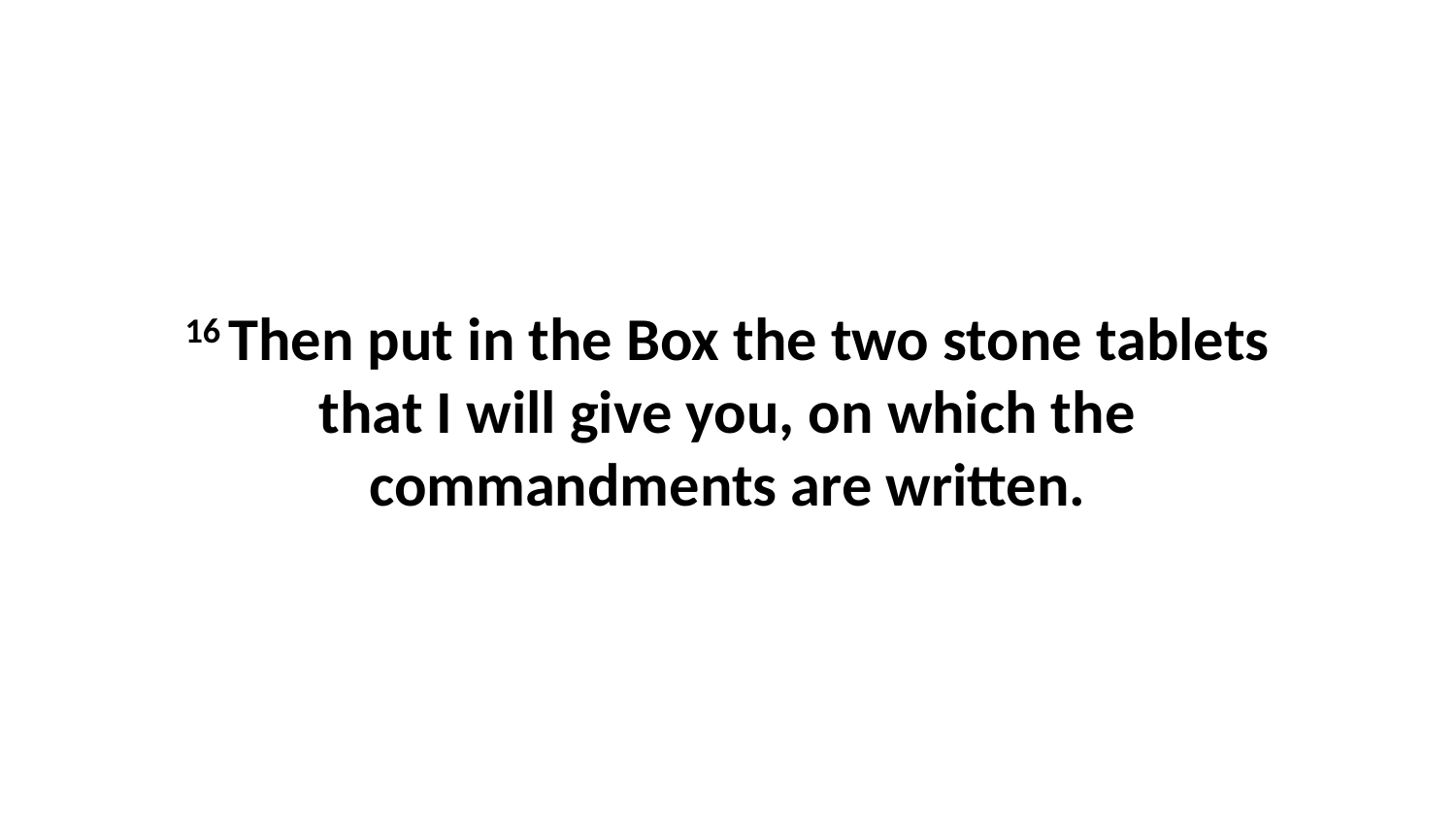

16 Then put in the Box the two stone tablets that I will give you, on which the commandments are written.